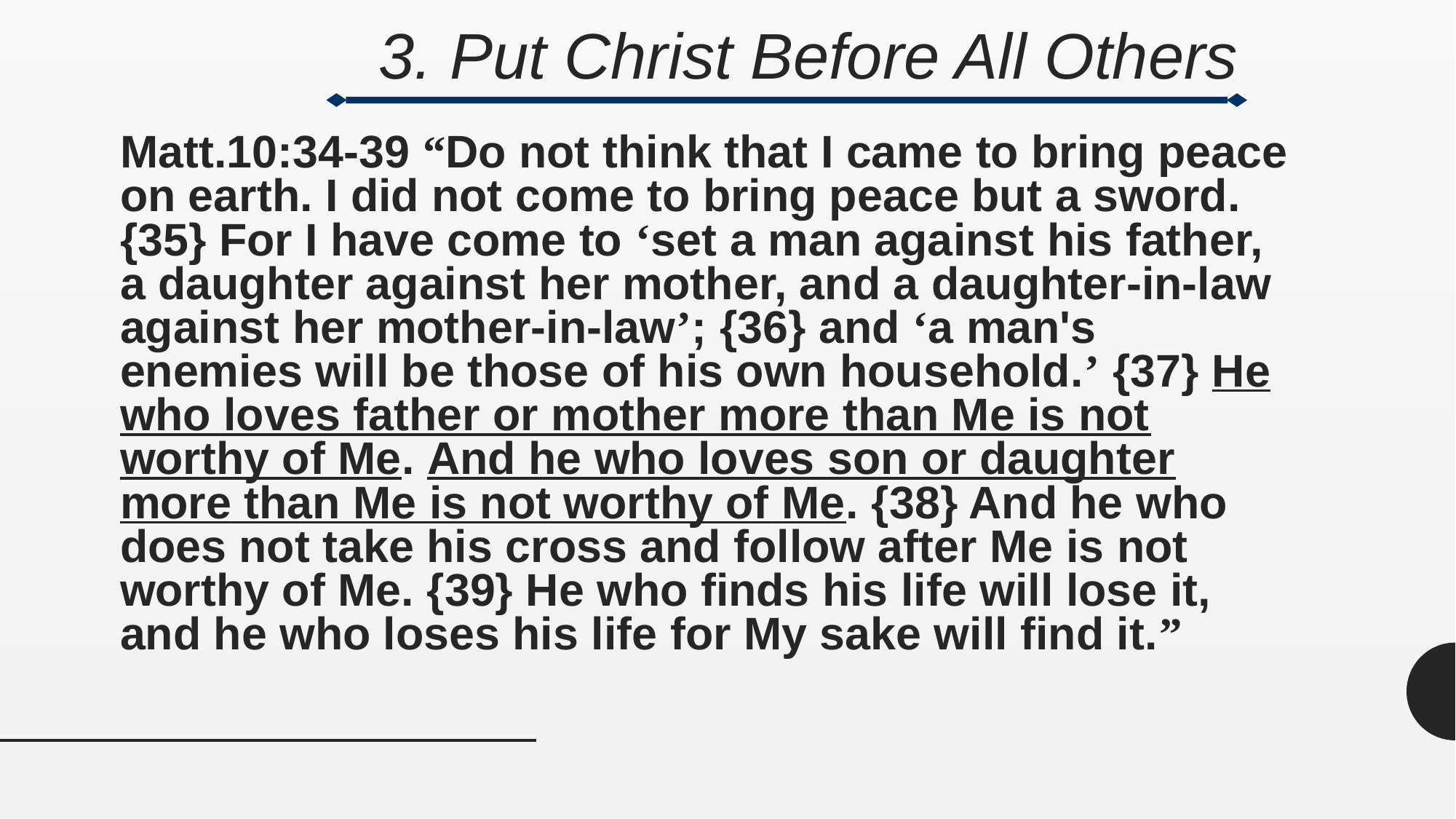

# 3. Put Christ Before All Others

Matt.10:34-39 “Do not think that I came to bring peace on earth. I did not come to bring peace but a sword. {35} For I have come to ‘set a man against his father, a daughter against her mother, and a daughter-in-law against her mother-in-law’; {36} and ‘a man's enemies will be those of his own household.’ {37} He who loves father or mother more than Me is not worthy of Me. And he who loves son or daughter more than Me is not worthy of Me. {38} And he who does not take his cross and follow after Me is not worthy of Me. {39} He who finds his life will lose it, and he who loses his life for My sake will find it.”